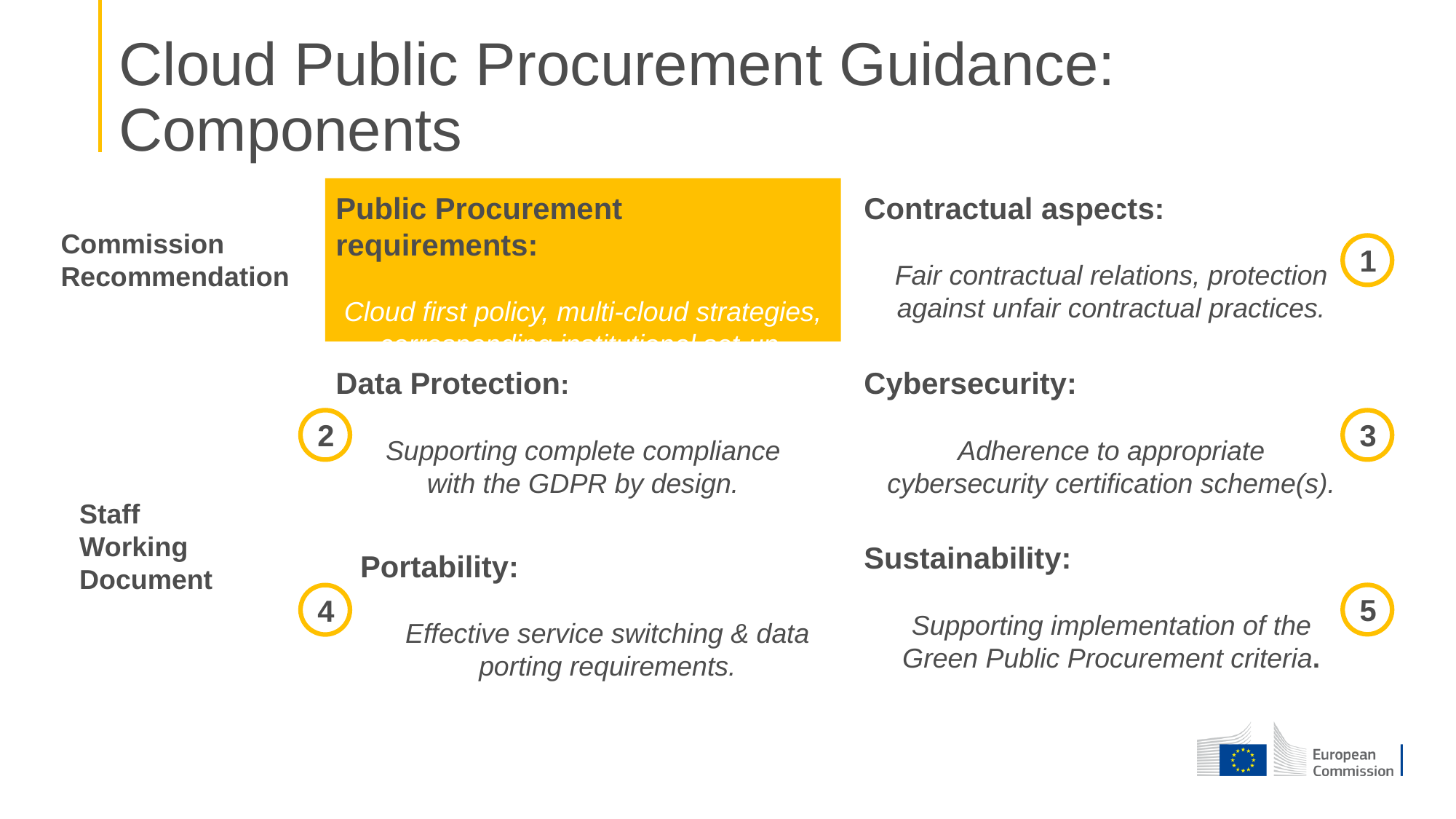

Cloud Public Procurement Guidance: Components
Public Procurement requirements:

Cloud first policy, multi-cloud strategies, corresponding institutional set-up.

Contractual aspects:

Fair contractual relations, protection against unfair contractual practices.

1
Data Protection:

Supporting complete compliance
with the GDPR by design.
Cybersecurity:

Adherence to appropriate
cybersecurity certification scheme(s).
2
3
Sustainability:

Supporting implementation of the
Green Public Procurement criteria.
Portability:

Effective service switching & data porting requirements.
5
4
Commission
Recommendation
Staff
Working Document
Staff
Working Document